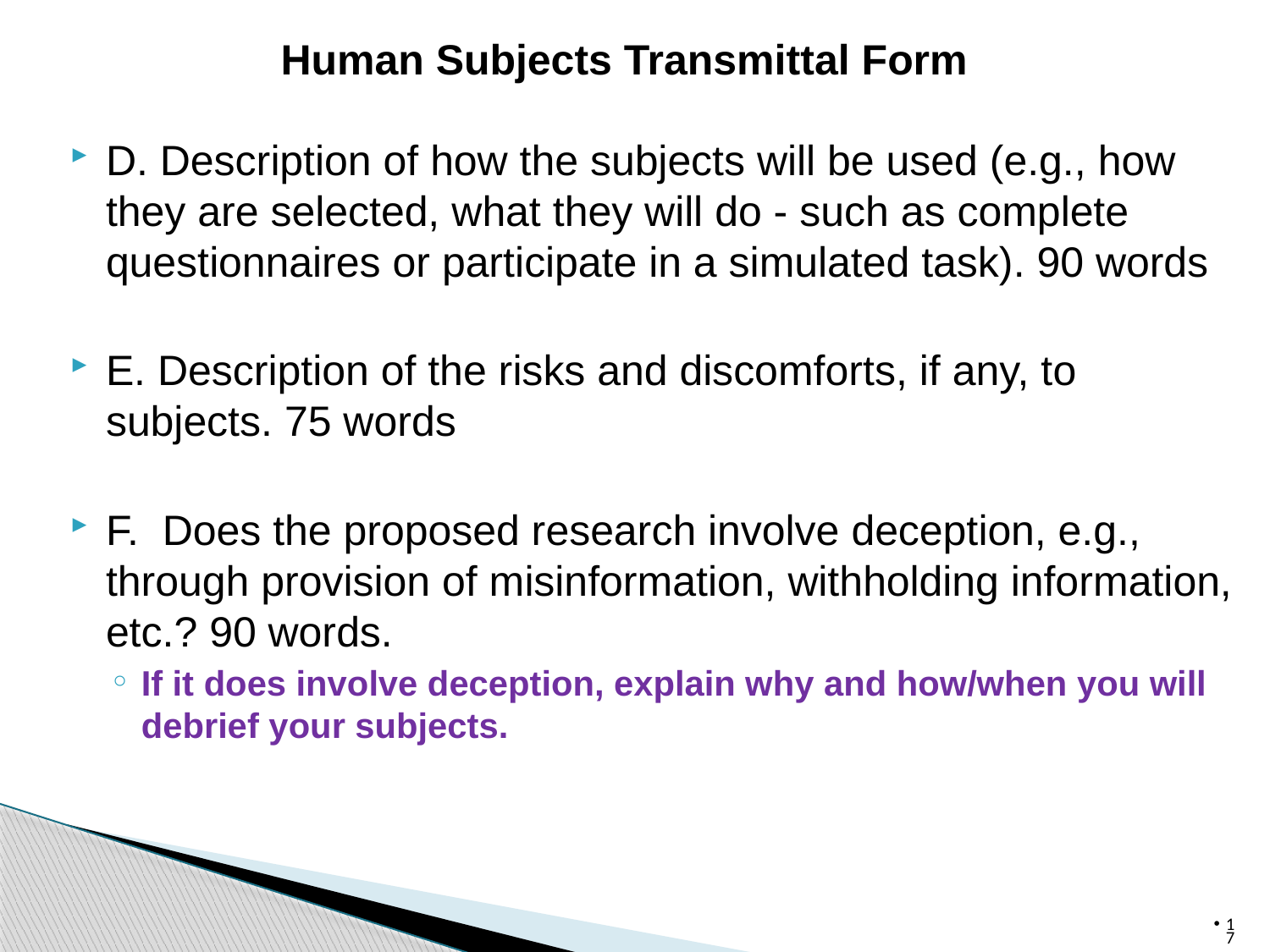

# Human Subjects Transmittal Form
D. Description of how the subjects will be used (e.g., how they are selected, what they will do - such as complete questionnaires or participate in a simulated task). 90 words
E. Description of the risks and discomforts, if any, to subjects. 75 words
F.  Does the proposed research involve deception, e.g., through provision of misinformation, withholding information, etc.? 90 words.
If it does involve deception, explain why and how/when you will debrief your subjects.
17